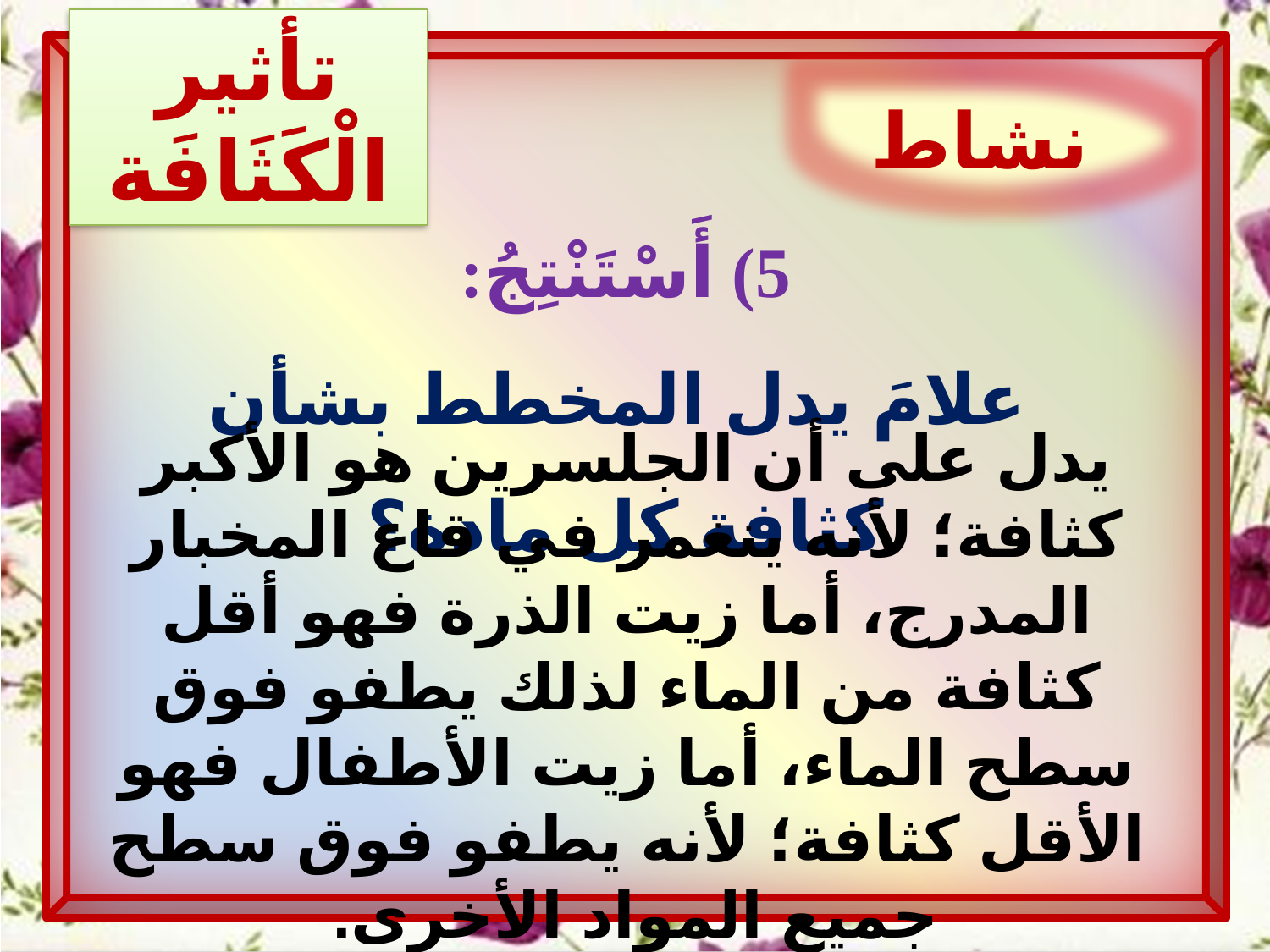

تأثير الْكَثَافَة

نشاط
5) أَسْتَنْتِجُ:
 علامَ يدل المخطط بشأن كثافة كل مادة؟
يدل على أن الجلسرين هو الأكبر كثافة؛ لأنه ينغمر في قاع المخبار المدرج، أما زيت الذرة فهو أقل كثافة من الماء لذلك يطفو فوق سطح الماء، أما زيت الأطفال فهو الأقل كثافة؛ لأنه يطفو فوق سطح جميع المواد الأخرى.